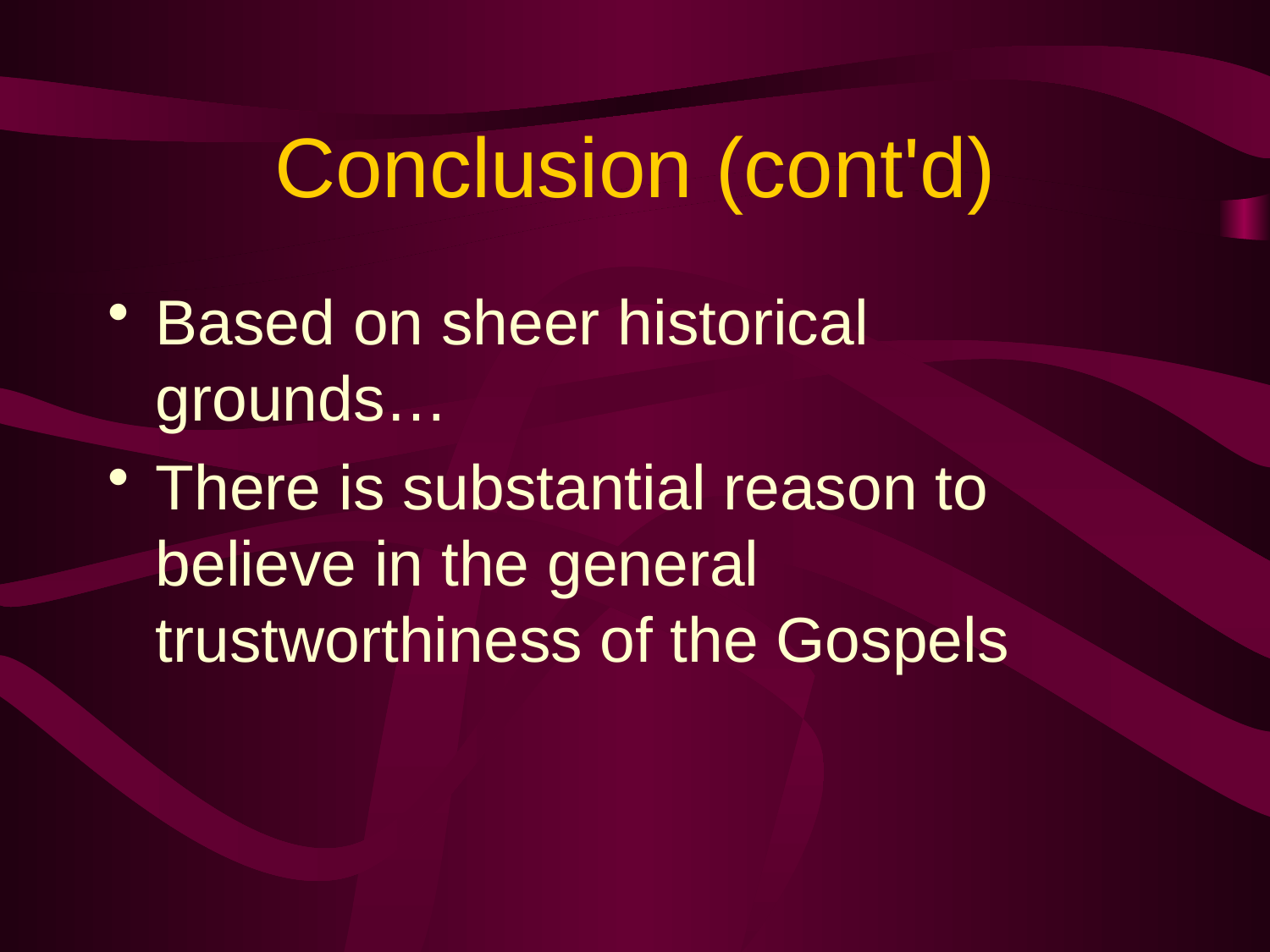

# Conclusion (cont'd)
Based on sheer historical grounds…
There is substantial reason to believe in the general trustworthiness of the Gospels